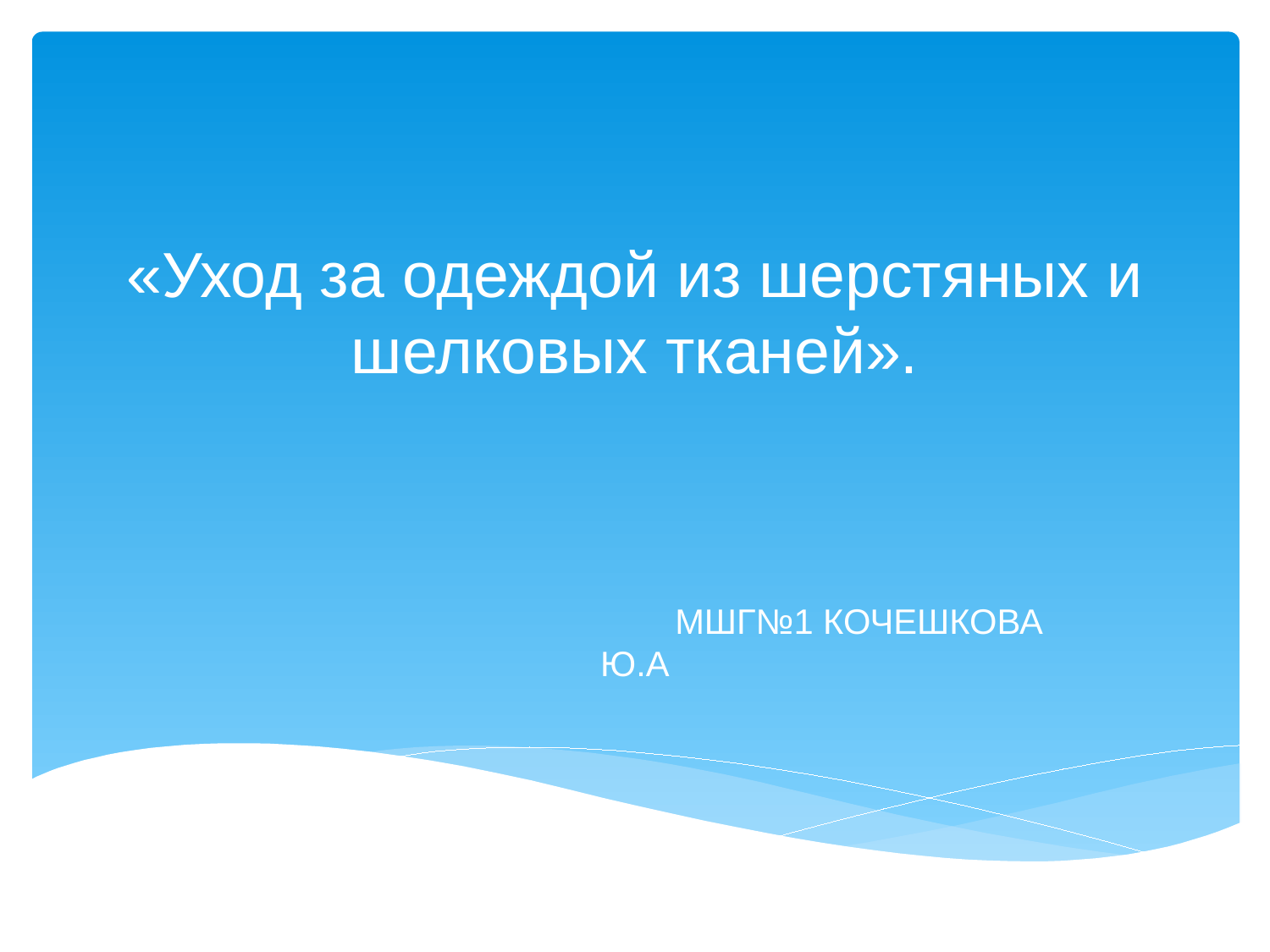

# «Уход за одеждой из шерстяных и шелковых тканей».

                                              МШГ№1 КОЧЕШКОВА Ю.А